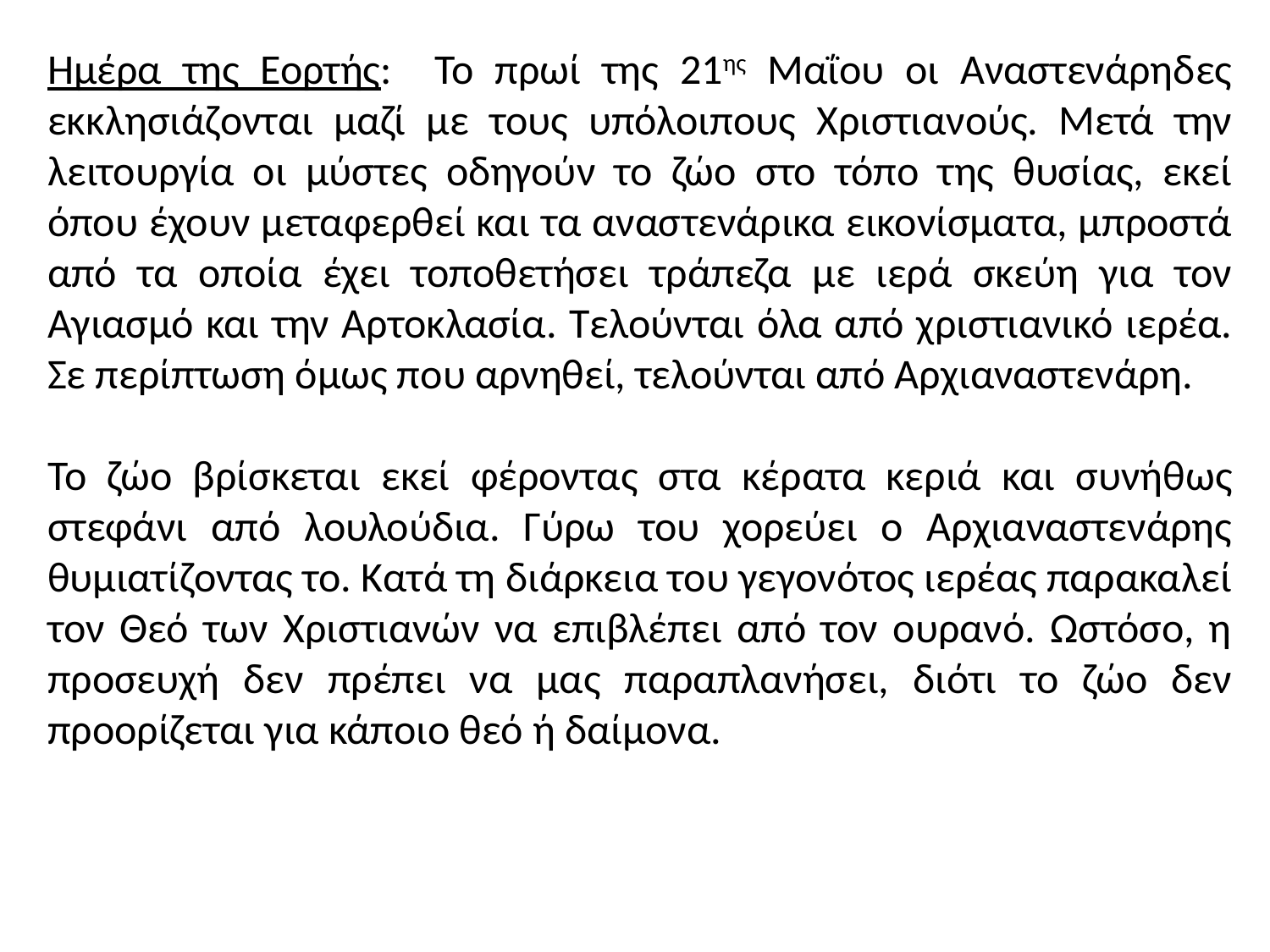

Ημέρα της Εορτής:  Το πρωί της 21ης Μαΐου οι Αναστενάρηδες εκκλησιάζονται μαζί με τους υπόλοιπους Χριστιανούς. Μετά την λειτουργία οι μύστες οδηγούν το ζώο στο τόπο της θυσίας, εκεί όπου έχουν μεταφερθεί και τα αναστενάρικα εικονίσματα, μπροστά από τα οποία έχει τοποθετήσει τράπεζα με ιερά σκεύη για τον Αγιασμό και την Αρτοκλασία. Τελούνται όλα από χριστιανικό ιερέα. Σε περίπτωση όμως που αρνηθεί, τελούνται από Αρχιαναστενάρη.

Το ζώο βρίσκεται εκεί φέροντας στα κέρατα κεριά και συνήθως στεφάνι από λουλούδια. Γύρω του χορεύει ο Αρχιαναστενάρης θυμιατίζοντας το. Κατά τη διάρκεια του γεγονότος ιερέας παρακαλεί τον Θεό των Χριστιανών να επιβλέπει από τον ουρανό. Ωστόσο, η προσευχή δεν πρέπει να μας παραπλανήσει, διότι το ζώο δεν προορίζεται για κάποιο θεό ή δαίμονα.